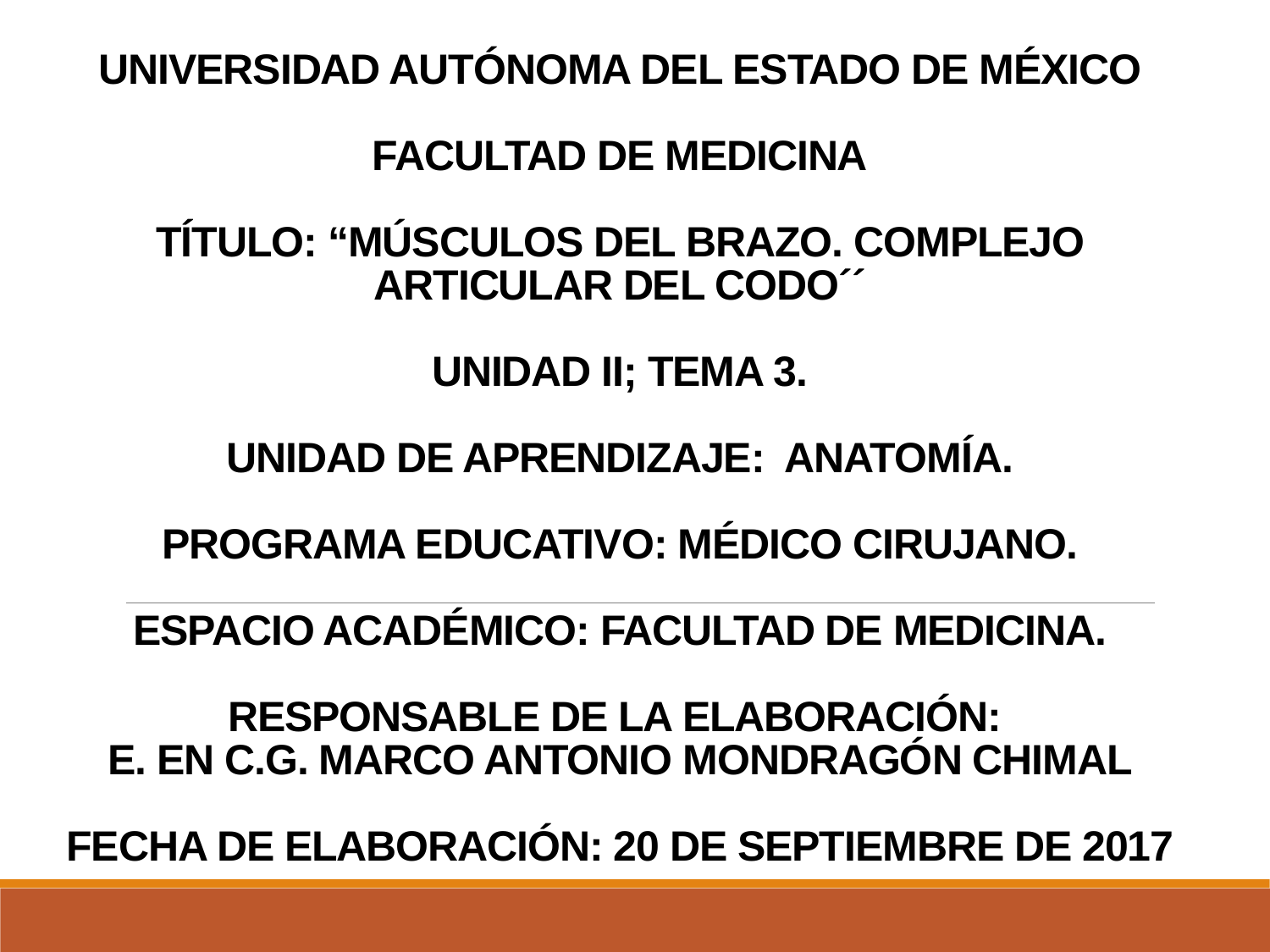

# UNIVERSIDAD AUTÓNOMA DEL ESTADO DE MÉXICO FACULTAD DE MEDICINA TÍTULO: “MÚSCULOS DEL BRAZO. COMPLEJO ARTICULAR DEL CODO´´ UNIDAD II; TEMA 3. UNIDAD DE APRENDIZAJE:  ANATOMÍA. PROGRAMA EDUCATIVO: MÉDICO CIRUJANO. ESPACIO ACADÉMICO: FACULTAD DE MEDICINA. RESPONSABLE DE LA ELABORACIÓN: E. EN C.G. MARCO ANTONIO MONDRAGÓN CHIMAL FECHA DE ELABORACIÓN: 20 DE SEPTIEMBRE DE 2017